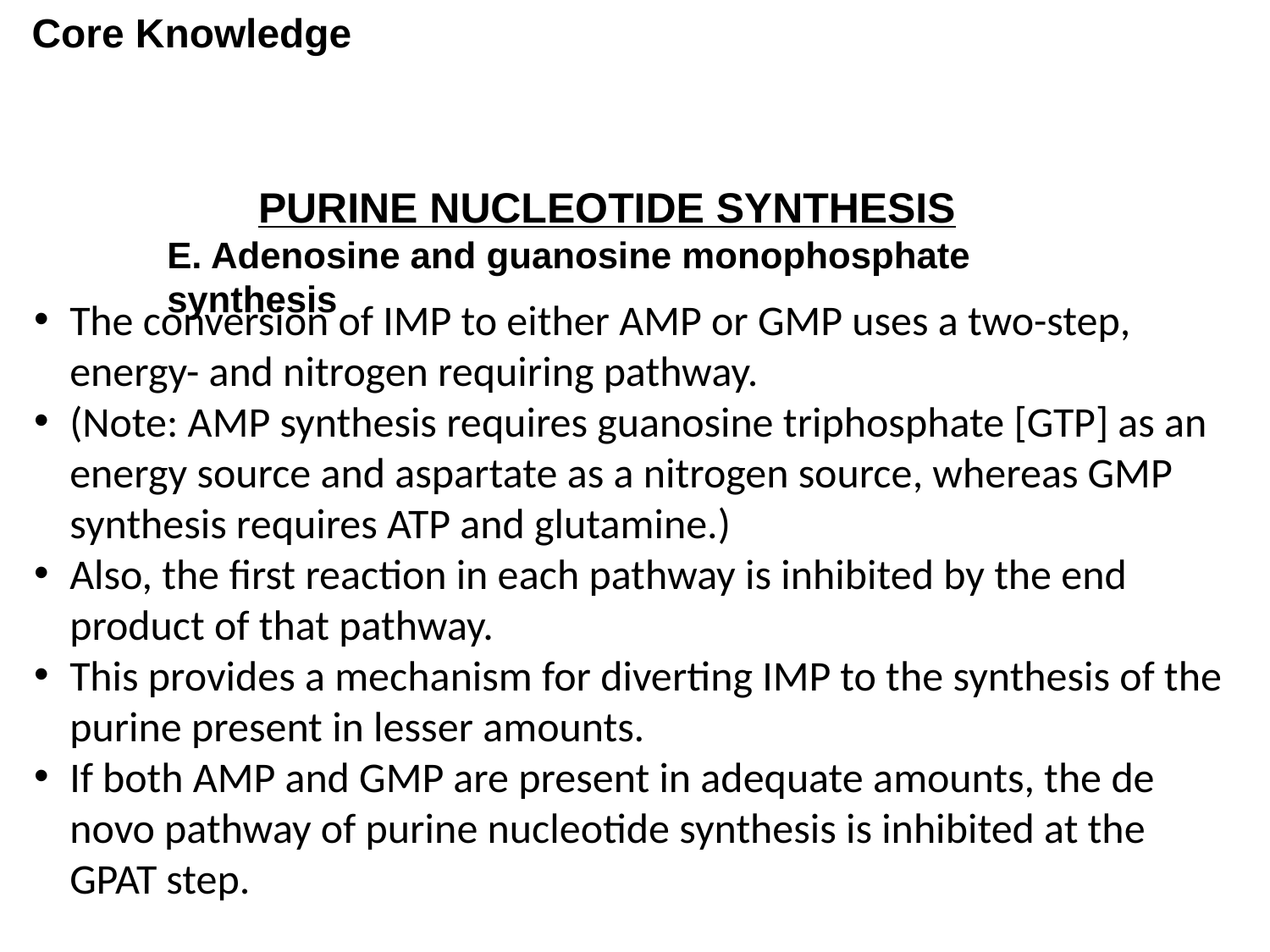

Core Knowledge
PURINE NUCLEOTIDE SYNTHESIS
E. Adenosine and guanosine monophosphate synthesis
The conversion of IMP to either AMP or GMP uses a two-step, energy- and nitrogen requiring pathway.
(Note: AMP synthesis requires guanosine triphosphate [GTP] as an energy source and aspartate as a nitrogen source, whereas GMP synthesis requires ATP and glutamine.)
Also, the first reaction in each pathway is inhibited by the end product of that pathway.
This provides a mechanism for diverting IMP to the synthesis of the purine present in lesser amounts.
If both AMP and GMP are present in adequate amounts, the de novo pathway of purine nucleotide synthesis is inhibited at the GPAT step.